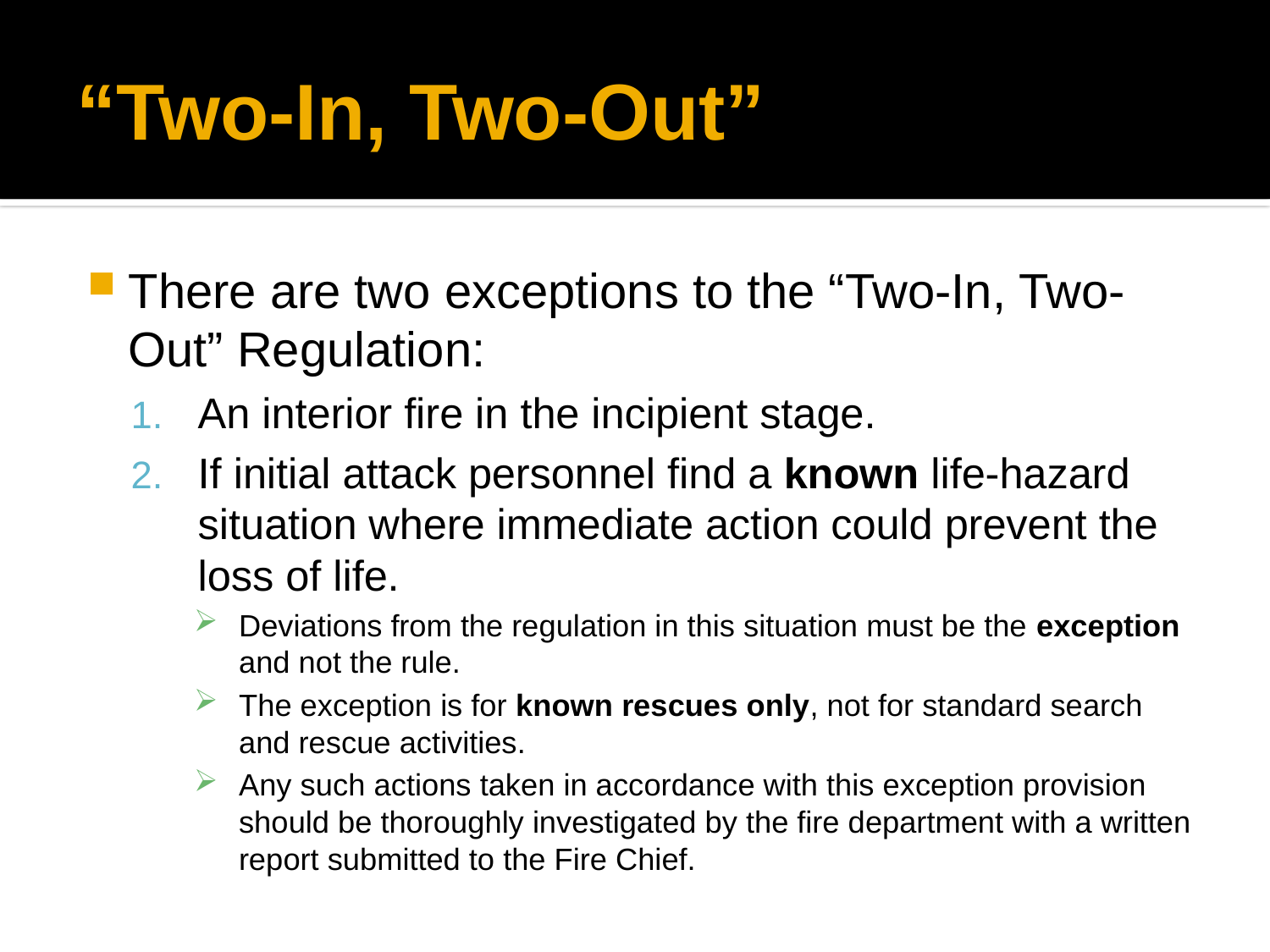

# “Two-In, Two-Out”
There are two exceptions to the “Two-In, Two-Out” Regulation:
An interior fire in the incipient stage.
If initial attack personnel find a known life-hazard situation where immediate action could prevent the loss of life.
Deviations from the regulation in this situation must be the exception and not the rule.
The exception is for known rescues only, not for standard search and rescue activities.
Any such actions taken in accordance with this exception provision should be thoroughly investigated by the fire department with a written report submitted to the Fire Chief.